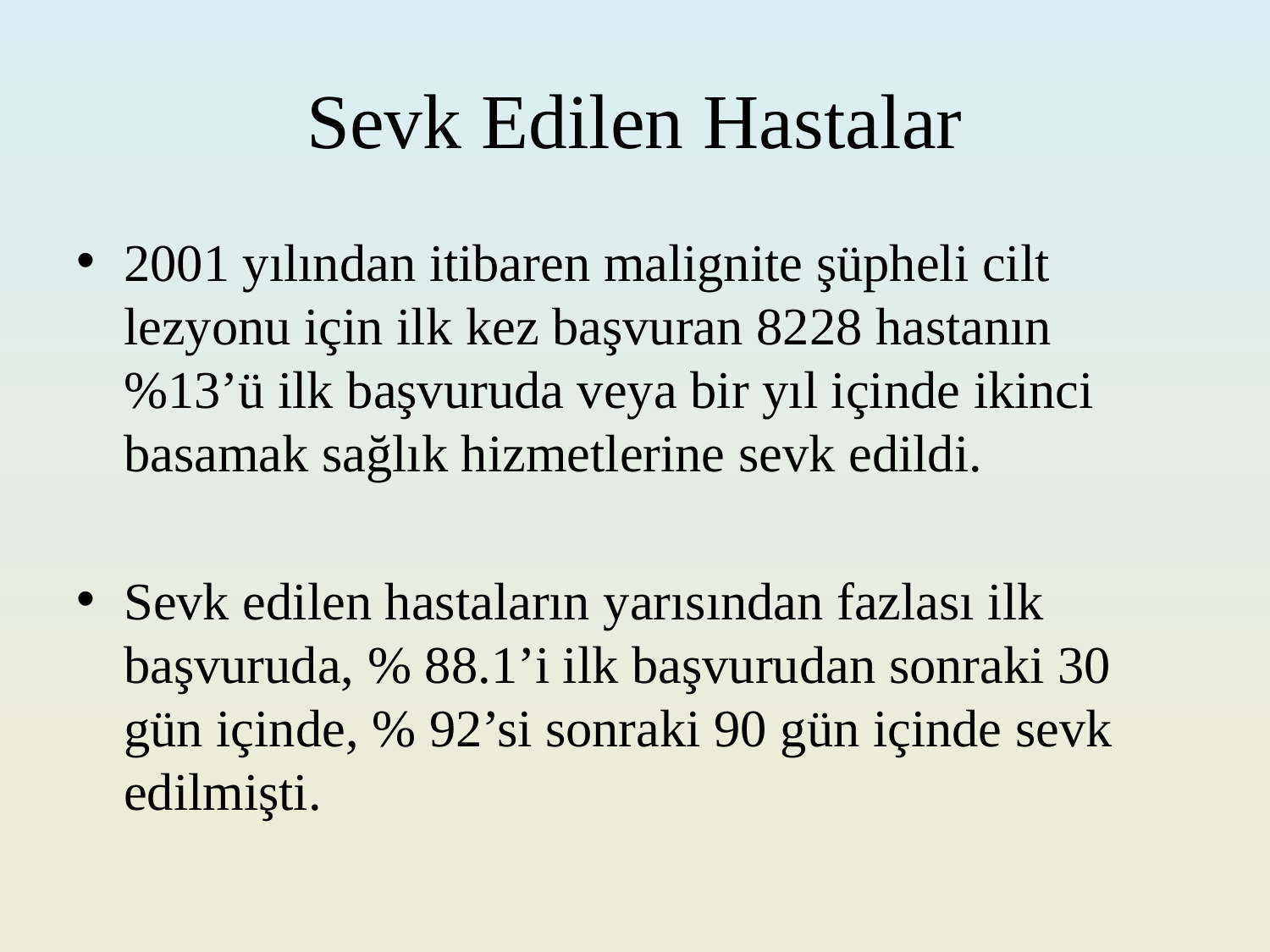

# Sevk Edilen Hastalar
2001 yılından itibaren malignite şüpheli cilt lezyonu için ilk kez başvuran 8228 hastanın %13’ü ilk başvuruda veya bir yıl içinde ikinci basamak sağlık hizmetlerine sevk edildi.

Sevk edilen hastaların yarısından fazlası ilk başvuruda, % 88.1’i ilk başvurudan sonraki 30 gün içinde, % 92’si sonraki 90 gün içinde sevk edilmişti.